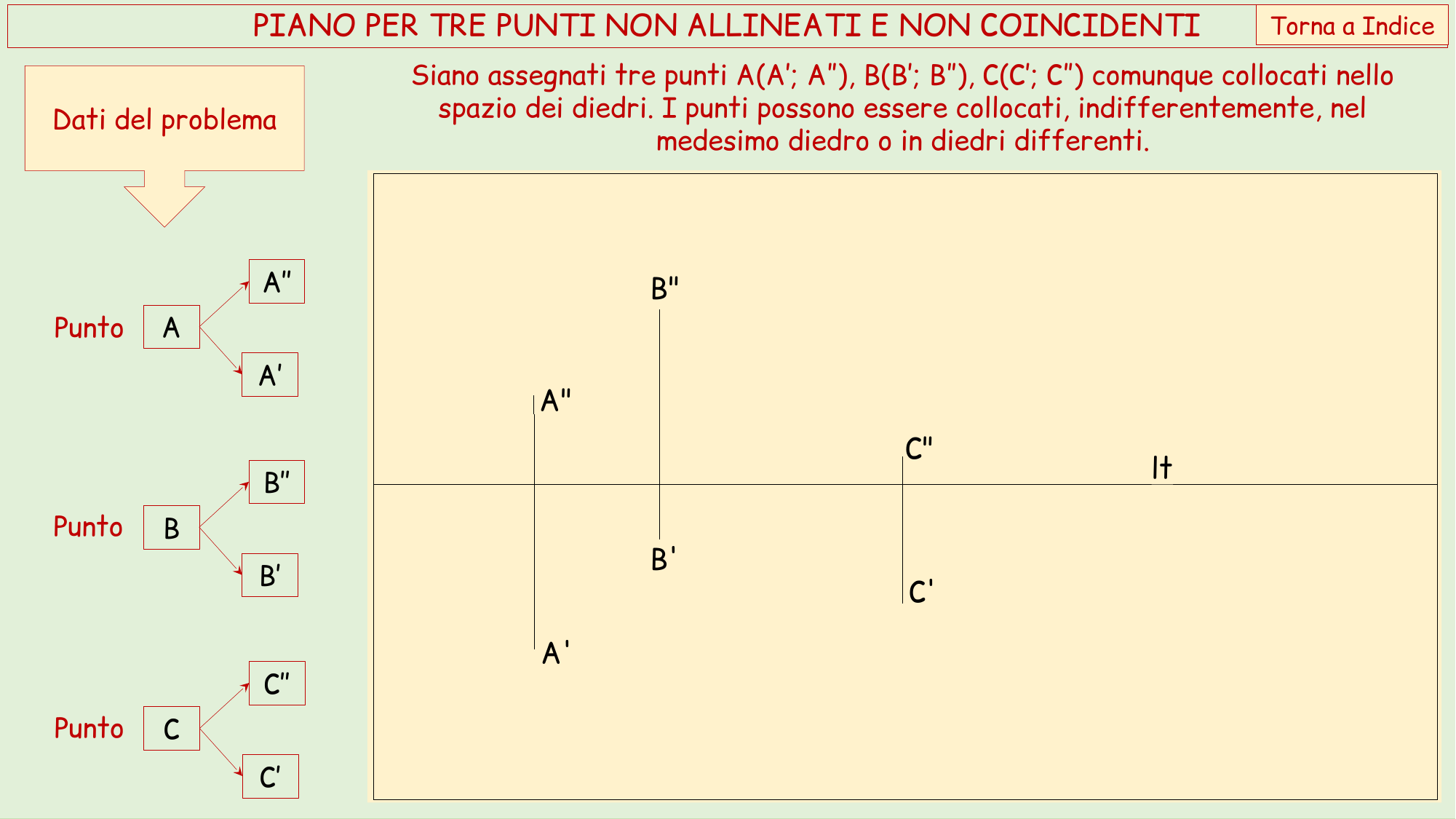

Torna a Indice
PIANO PER TRE PUNTI NON ALLINEATI E NON COINCIDENTI
Siano assegnati tre punti A(A’; A”), B(B’; B”), C(C’; C”) comunque collocati nello spazio dei diedri. I punti possono essere collocati, indifferentemente, nel medesimo diedro o in diedri differenti.
Dati del problema

B"

A"

C"
lt

B'
C'
A'
A’’
Punto
A
A’
B’’
Punto
B
B’
C’’
Punto
C
C’